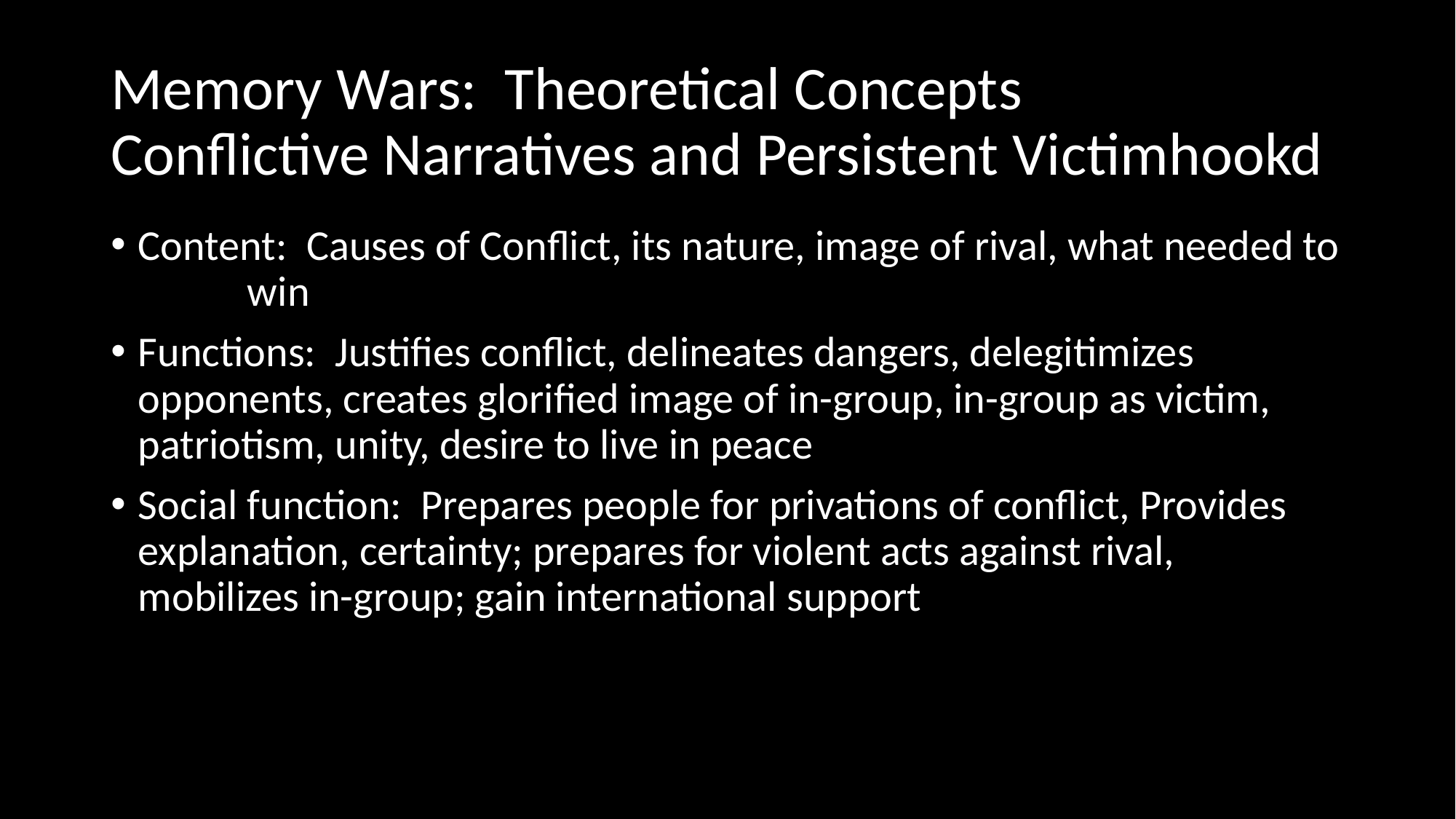

# Memory Wars:  Theoretical Concepts Conflictive Narratives and Persistent Victimhookd
Content:  Causes of Conflict, its nature, image of rival, what needed to 	win
Functions:  Justifies conflict, delineates dangers, delegitimizes opponents, creates glorified image of in-group, in-group as victim, patriotism, unity, desire to live in peace
Social function:  Prepares people for privations of conflict, Provides explanation, certainty; prepares for violent acts against rival,  mobilizes in-group; gain international support